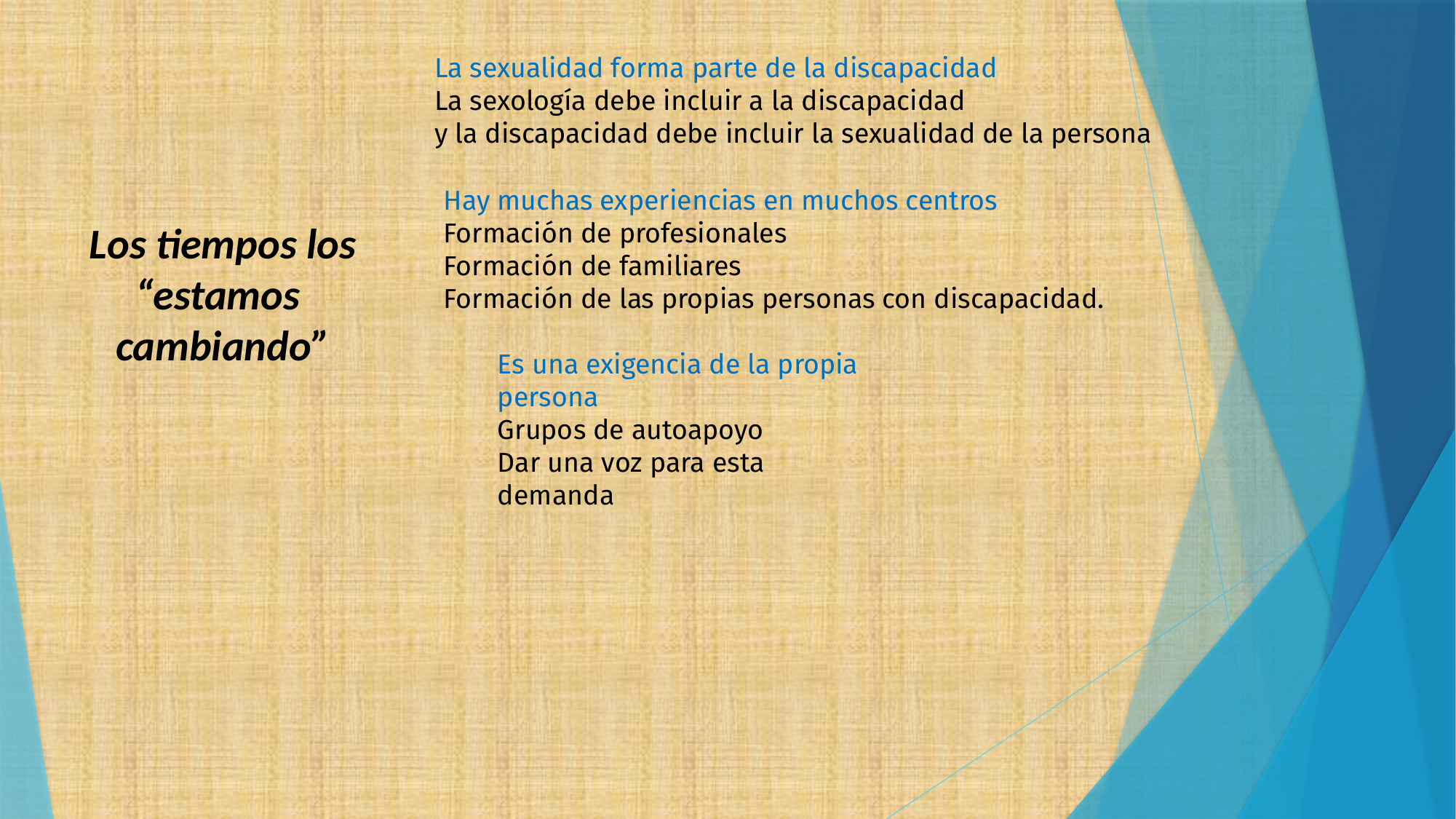

La sexualidad forma parte de la discapacidad
La sexología debe incluir a la discapacidad
y la discapacidad debe incluir la sexualidad de la persona

Los tiempos los “estamos  cambiando”
Hay muchas experiencias en muchos centros
Formación de profesionales
Formación de familiares
Formación de las propias personas con discapacidad.
Es una exigencia de la propia persona
Grupos de autoapoyo
Dar una voz para esta demanda